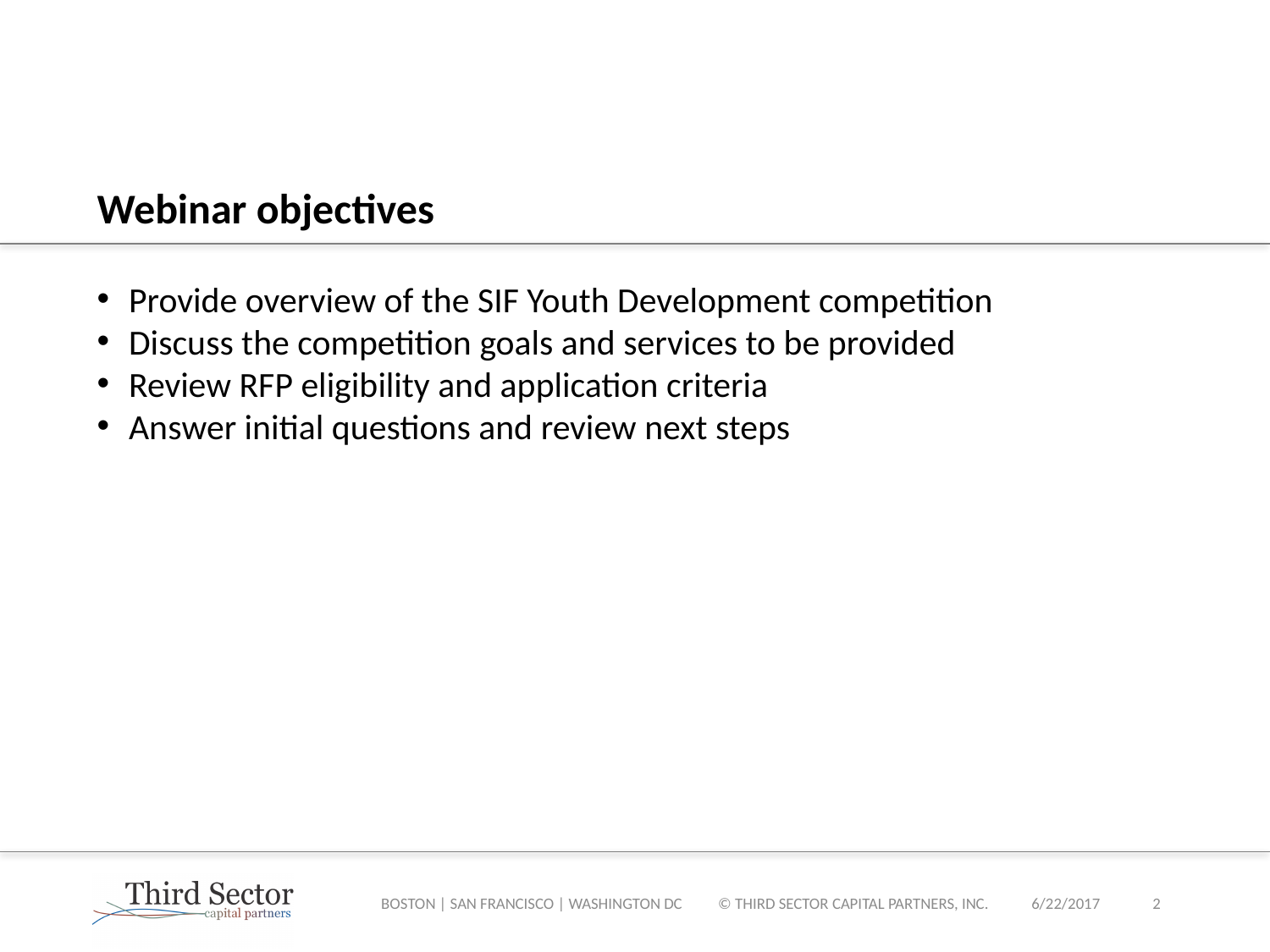

# Webinar objectives
Provide overview of the SIF Youth Development competition
Discuss the competition goals and services to be provided
Review RFP eligibility and application criteria
Answer initial questions and review next steps
BOSTON | SAN FRANCISCO | WASHINGTON DC          © THIRD SECTOR CAPITAL PARTNERS, INC.
6/22/2017
2